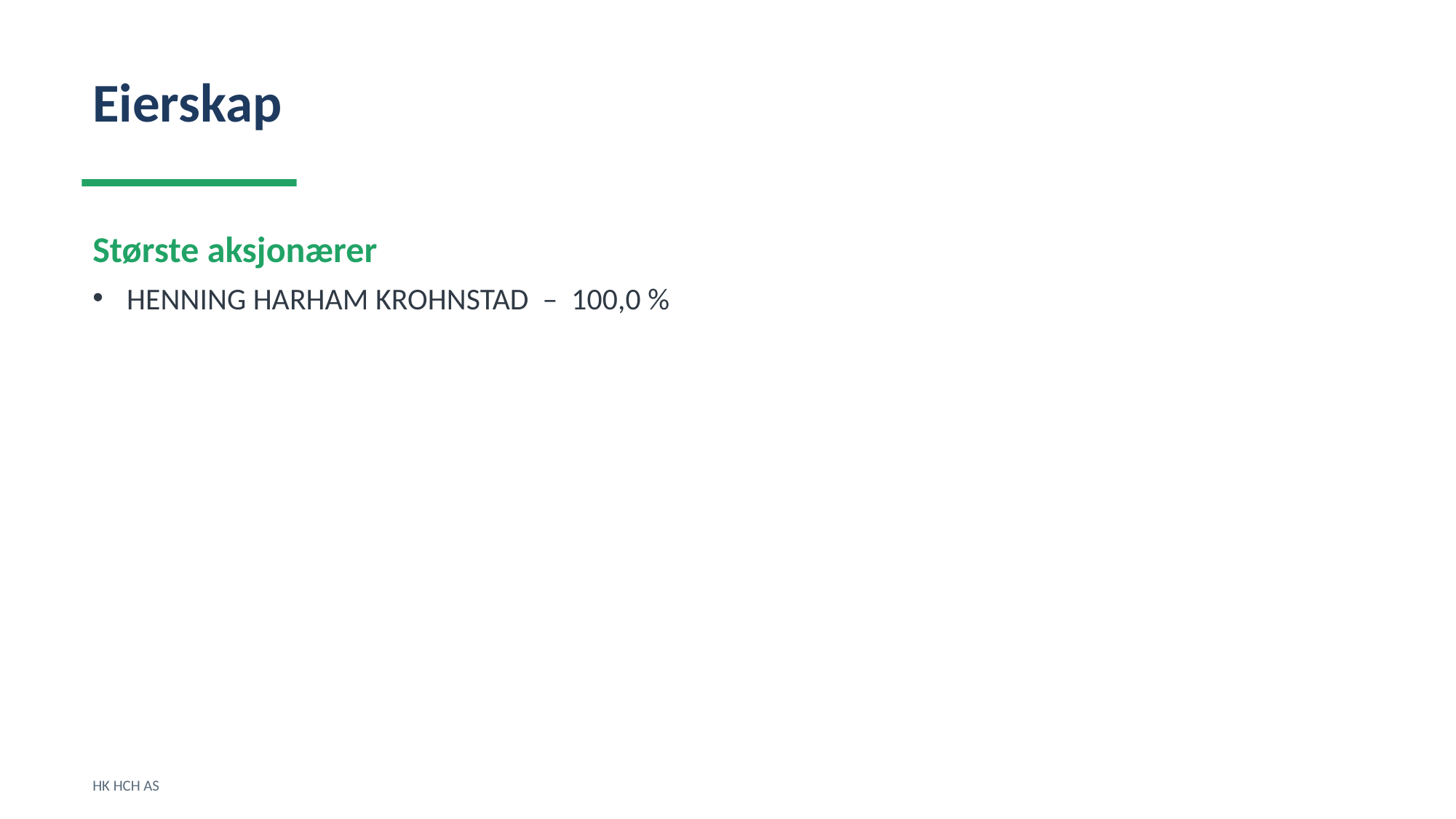

Eierskap

Største aksjonærer
HENNING HARHAM KROHNSTAD  –  100,0 %
HK HCH AS